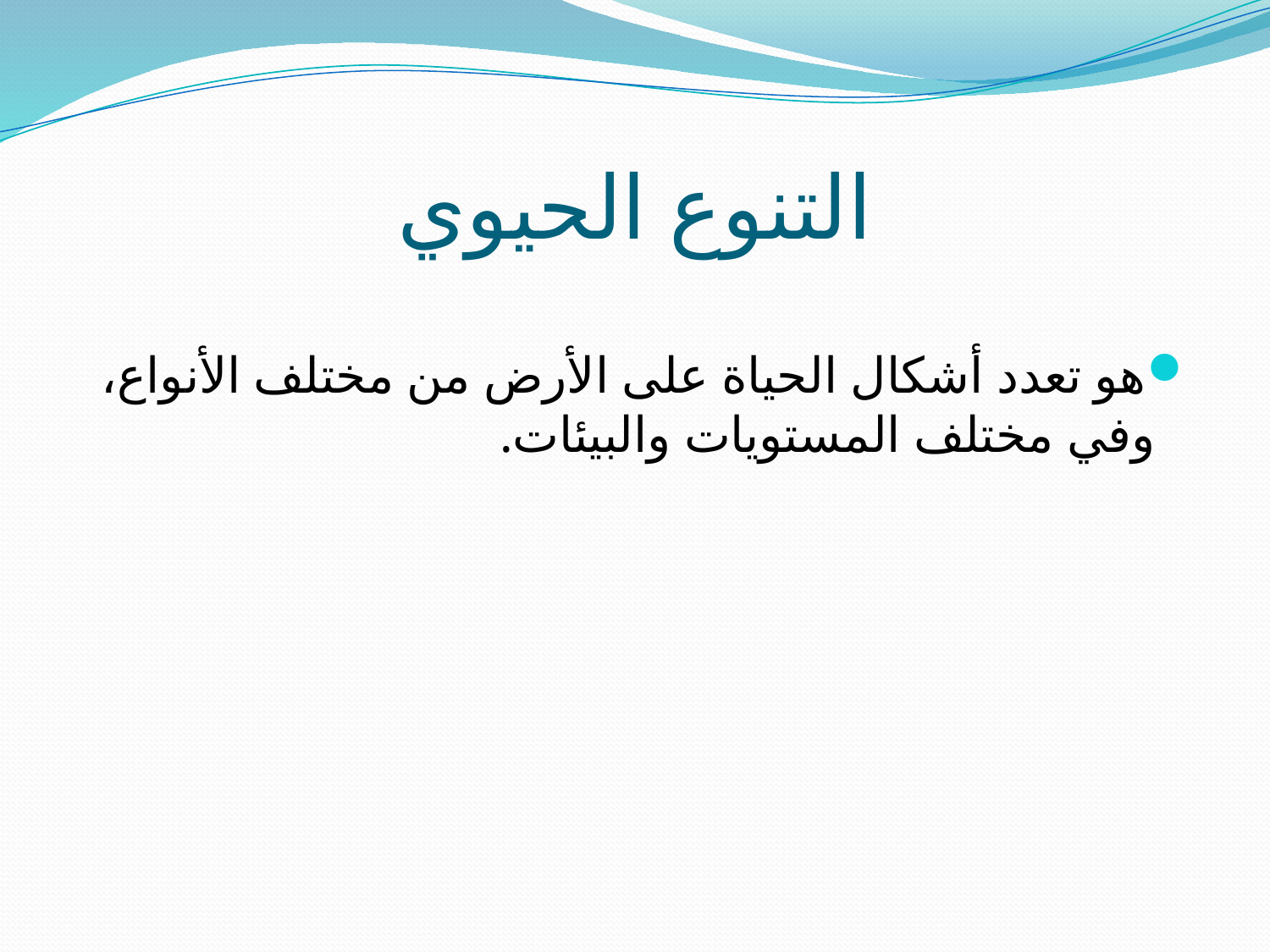

# التنوع الحيوي

هو تعدد أشكال الحياة على الأرض من مختلف الأنواع، وفي مختلف المستويات والبيئات.